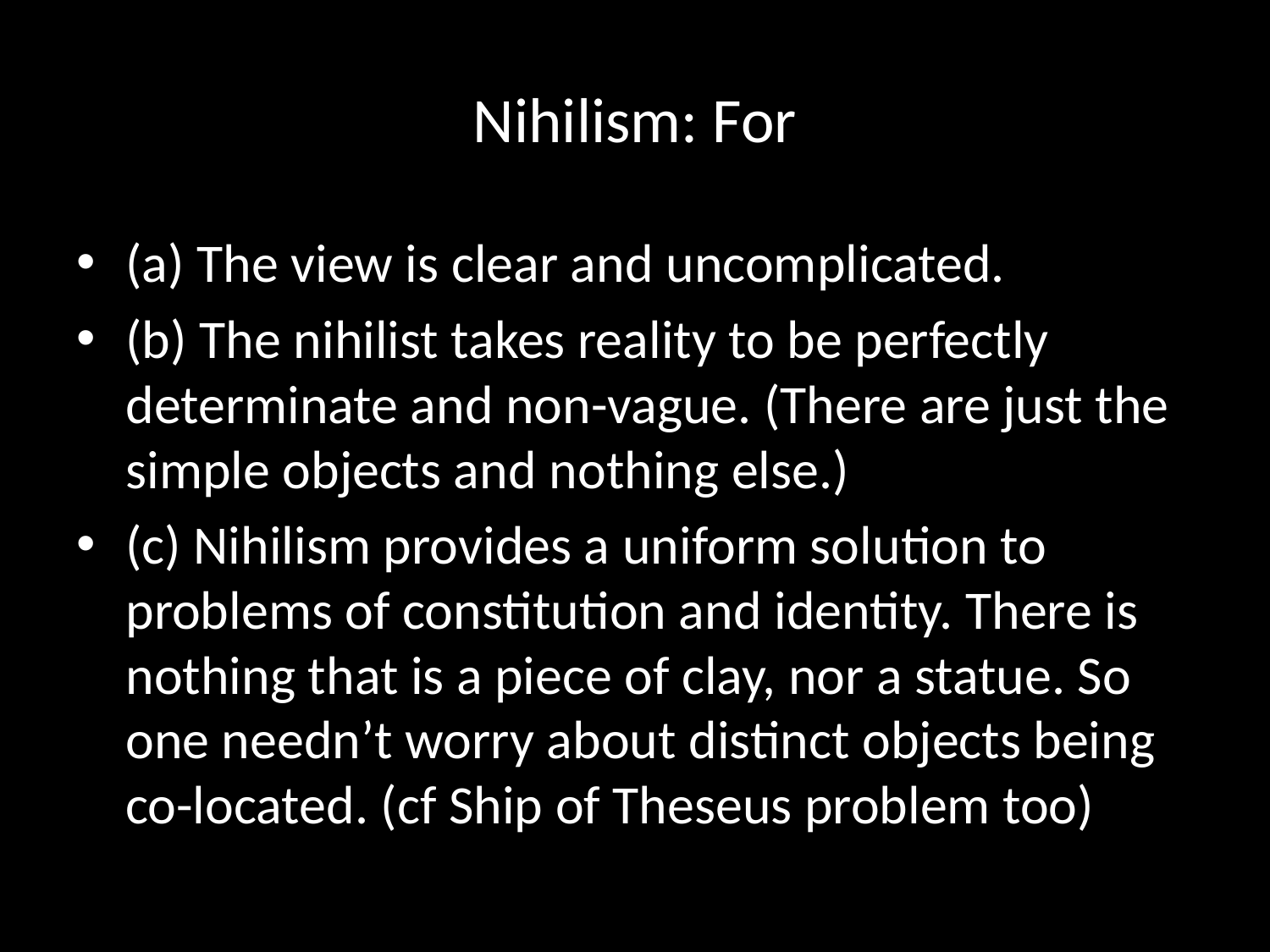

# Nihilism: For
(a) The view is clear and uncomplicated.
(b) The nihilist takes reality to be perfectly determinate and non-vague. (There are just the simple objects and nothing else.)
(c) Nihilism provides a uniform solution to problems of constitution and identity. There is nothing that is a piece of clay, nor a statue. So one needn’t worry about distinct objects being co-located. (cf Ship of Theseus problem too)